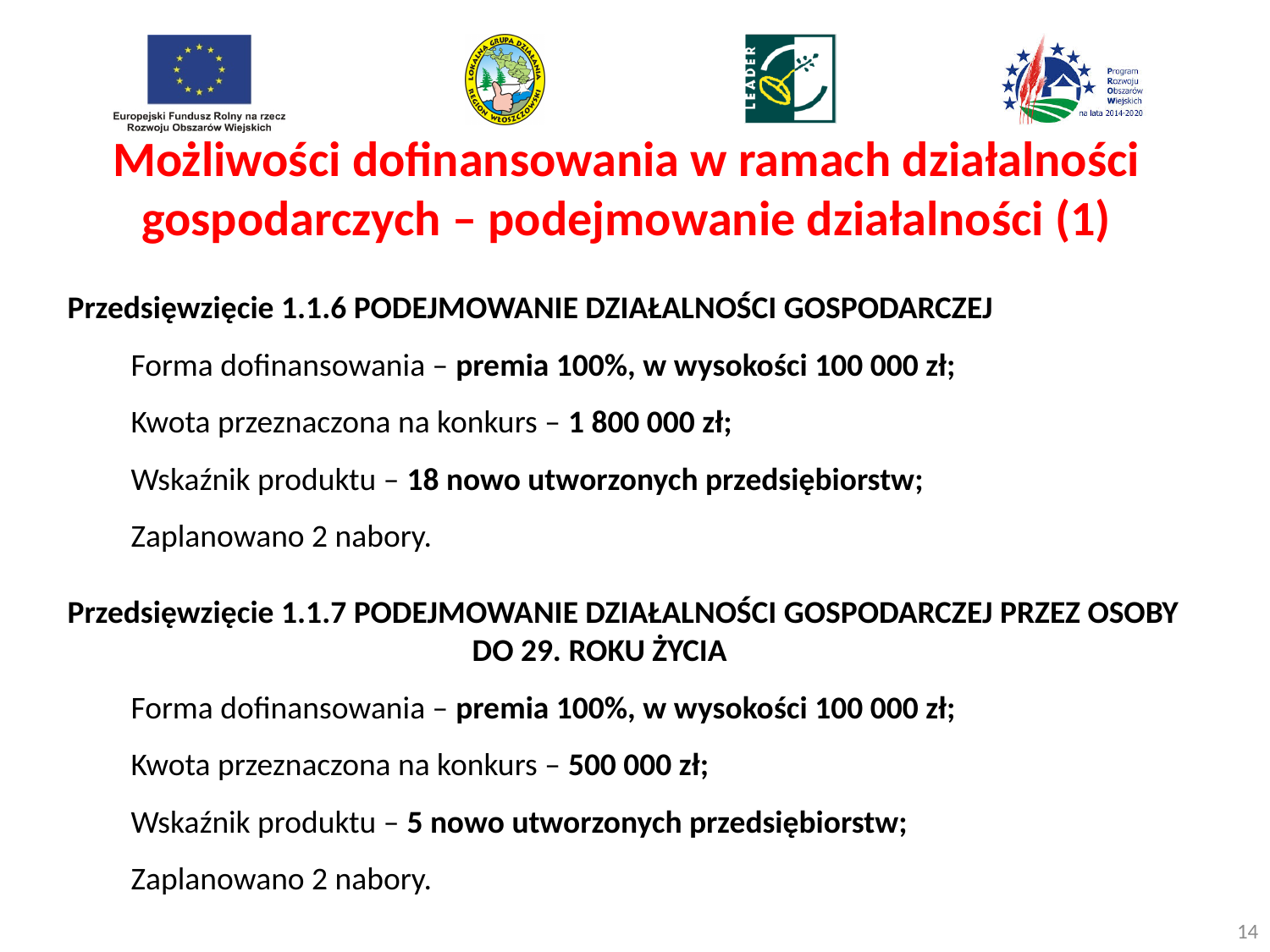

# Możliwości dofinansowania w ramach działalności gospodarczych – podejmowanie działalności (1)
Przedsięwzięcie 1.1.6 PODEJMOWANIE DZIAŁALNOŚCI GOSPODARCZEJ
Forma dofinansowania – premia 100%, w wysokości 100 000 zł;
Kwota przeznaczona na konkurs – 1 800 000 zł;
Wskaźnik produktu – 18 nowo utworzonych przedsiębiorstw;
Zaplanowano 2 nabory.

Przedsięwzięcie 1.1.7 PODEJMOWANIE DZIAŁALNOŚCI GOSPODARCZEJ PRZEZ OSOBY                       	                     DO 29. ROKU ŻYCIA
Forma dofinansowania – premia 100%, w wysokości 100 000 zł;
Kwota przeznaczona na konkurs – 500 000 zł;
Wskaźnik produktu – 5 nowo utworzonych przedsiębiorstw;
Zaplanowano 2 nabory.
14